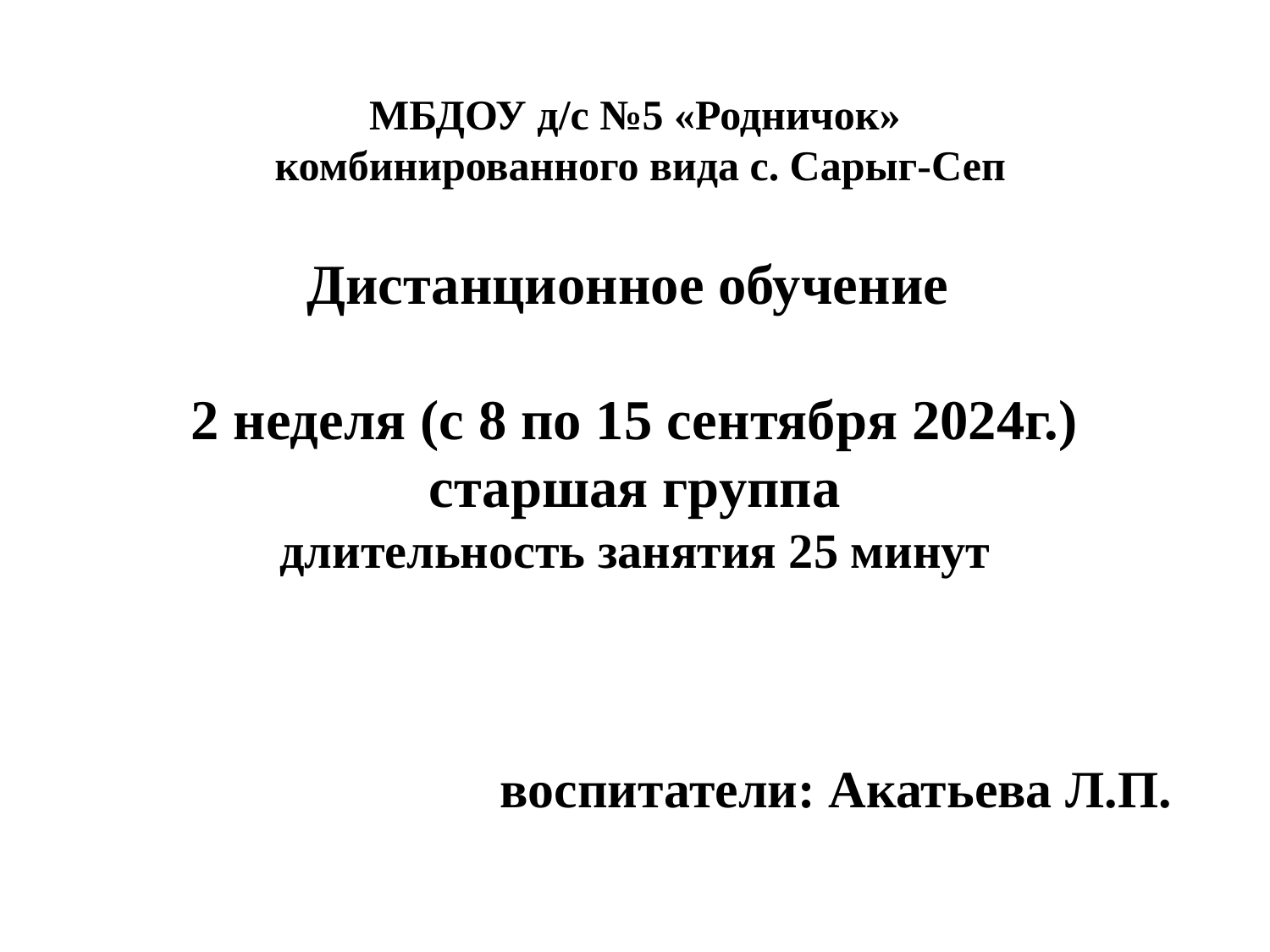

# МБДОУ д/с №5 «Родничок» комбинированного вида с. Сарыг-Сеп Дистанционное обучение 2 неделя (с 8 по 15 сентября 2024г.) старшая группа длительность занятия 25 минут

воспитатели: Акатьева Л.П.